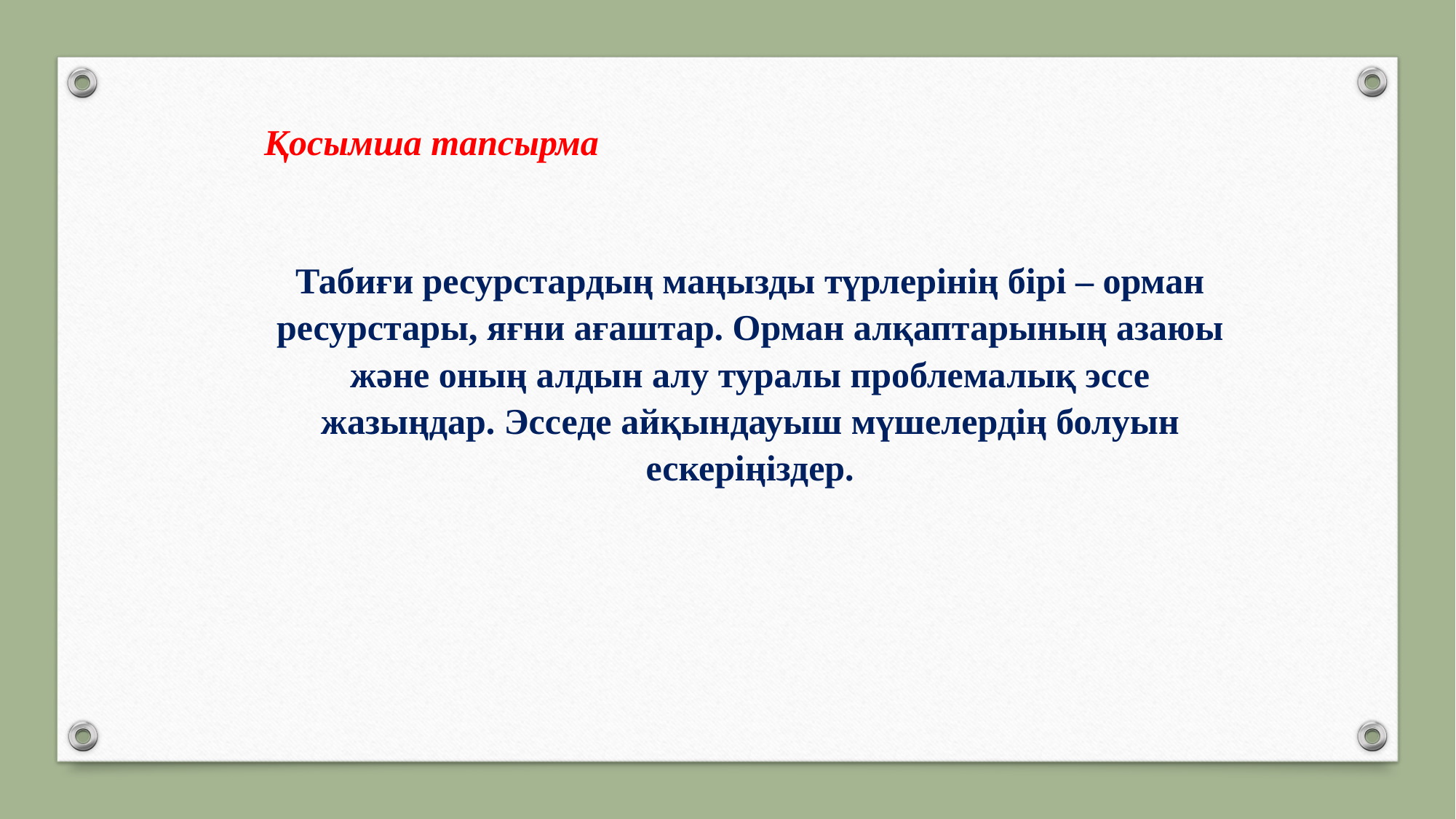

Қосымша тапсырма
Табиғи ресурстардың маңызды түрлерінің бірі – орман ресурстары, яғни ағаштар. Орман алқаптарының азаюы және оның алдын алу туралы проблемалық эссе жазыңдар. Эсседе айқындауыш мүшелердің болуын ескеріңіздер.